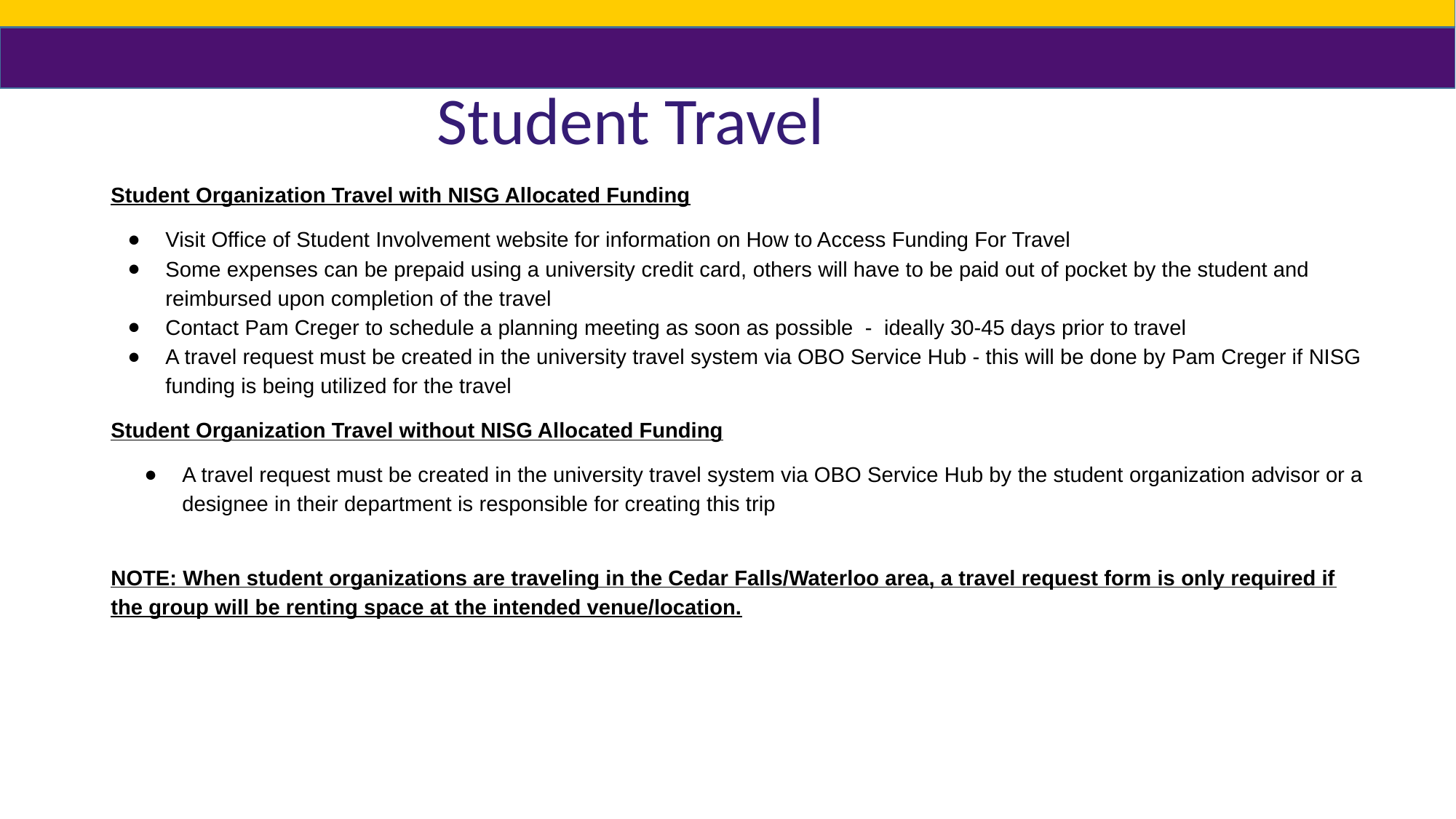

# Student Travel
Student Organization Travel with NISG Allocated Funding
Visit Office of Student Involvement website for information on How to Access Funding For Travel
Some expenses can be prepaid using a university credit card, others will have to be paid out of pocket by the student and reimbursed upon completion of the travel
Contact Pam Creger to schedule a planning meeting as soon as possible  -  ideally 30-45 days prior to travel
A travel request must be created in the university travel system via OBO Service Hub - this will be done by Pam Creger if NISG funding is being utilized for the travel
Student Organization Travel without NISG Allocated Funding
A travel request must be created in the university travel system via OBO Service Hub by the student organization advisor or a designee in their department is responsible for creating this trip

NOTE: When student organizations are traveling in the Cedar Falls/Waterloo area, a travel request form is only required if the group will be renting space at the intended venue/location.